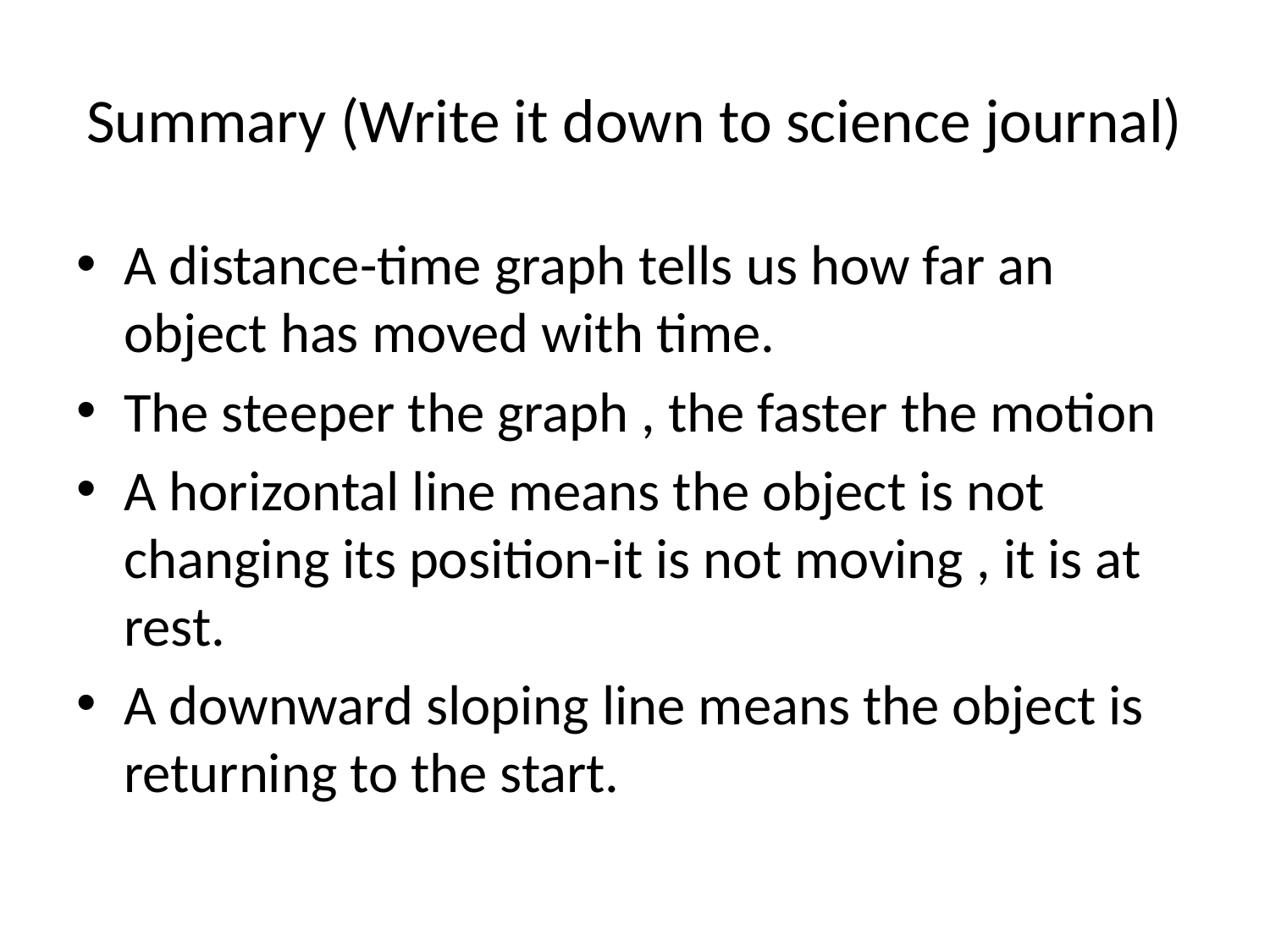

# Summary (Write it down to science journal)
A distance-time graph tells us how far an object has moved with time.
The steeper the graph , the faster the motion
A horizontal line means the object is not changing its position-it is not moving , it is at rest.
A downward sloping line means the object is returning to the start.